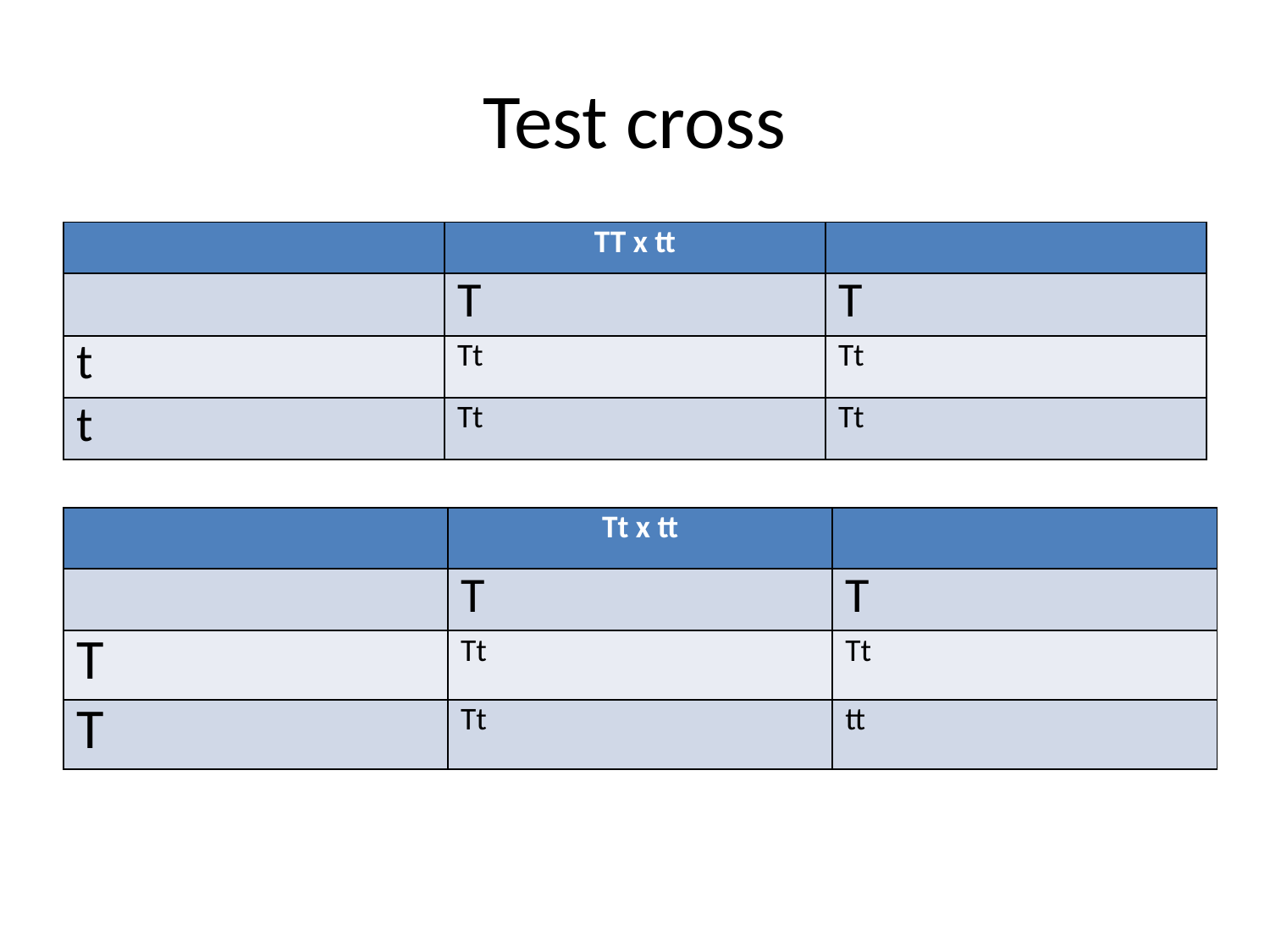

# Test cross
|  | TT x tt |  |
| --- | --- | --- |
|  | T | T |
| t | Tt | Tt |
| t | Tt | Tt |
|  | Tt x tt |  |
| --- | --- | --- |
|  | T | T |
| T | Tt | Tt |
| T | Tt | tt |